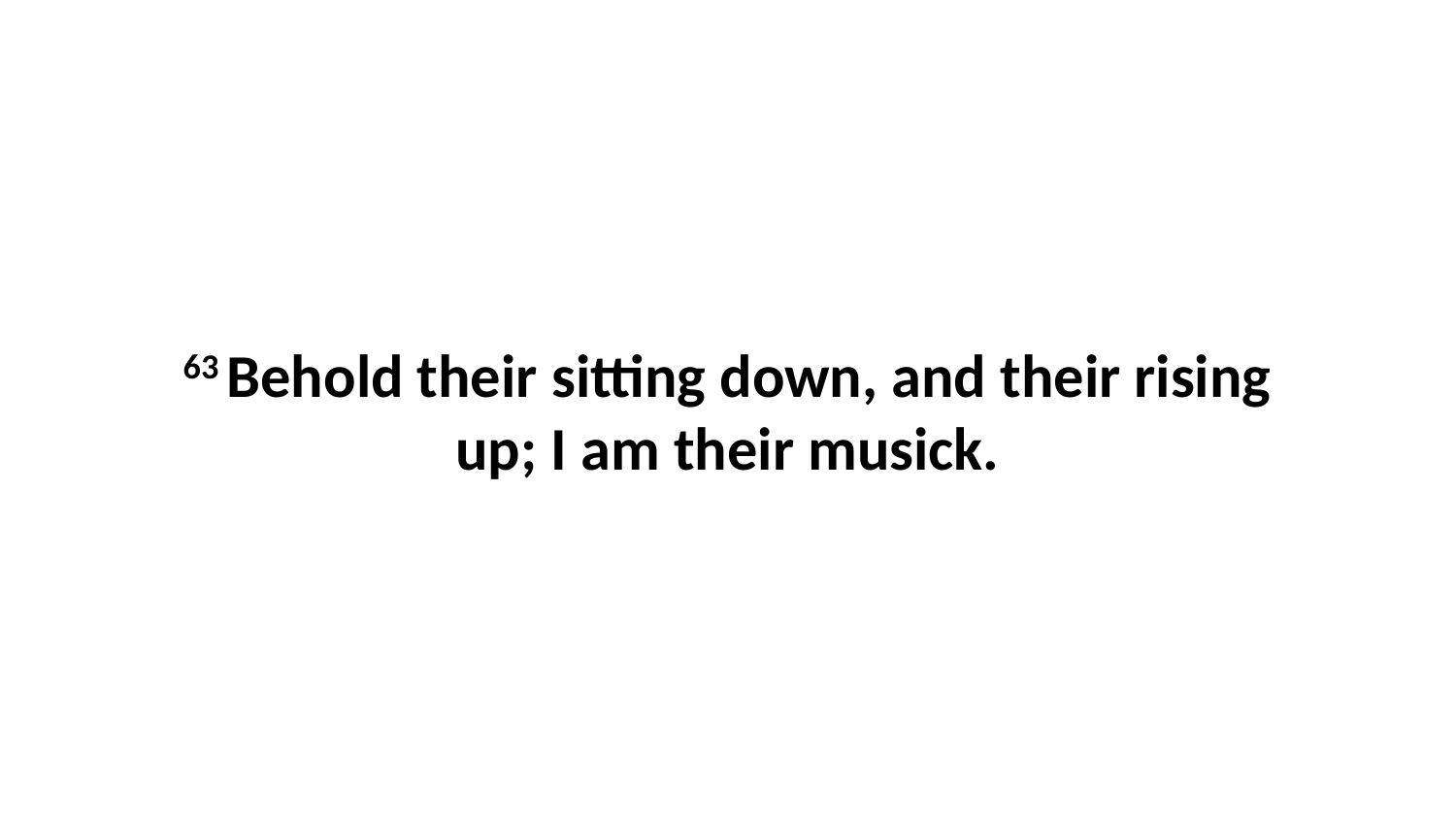

63 Behold their sitting down, and their rising up; I am their musick.